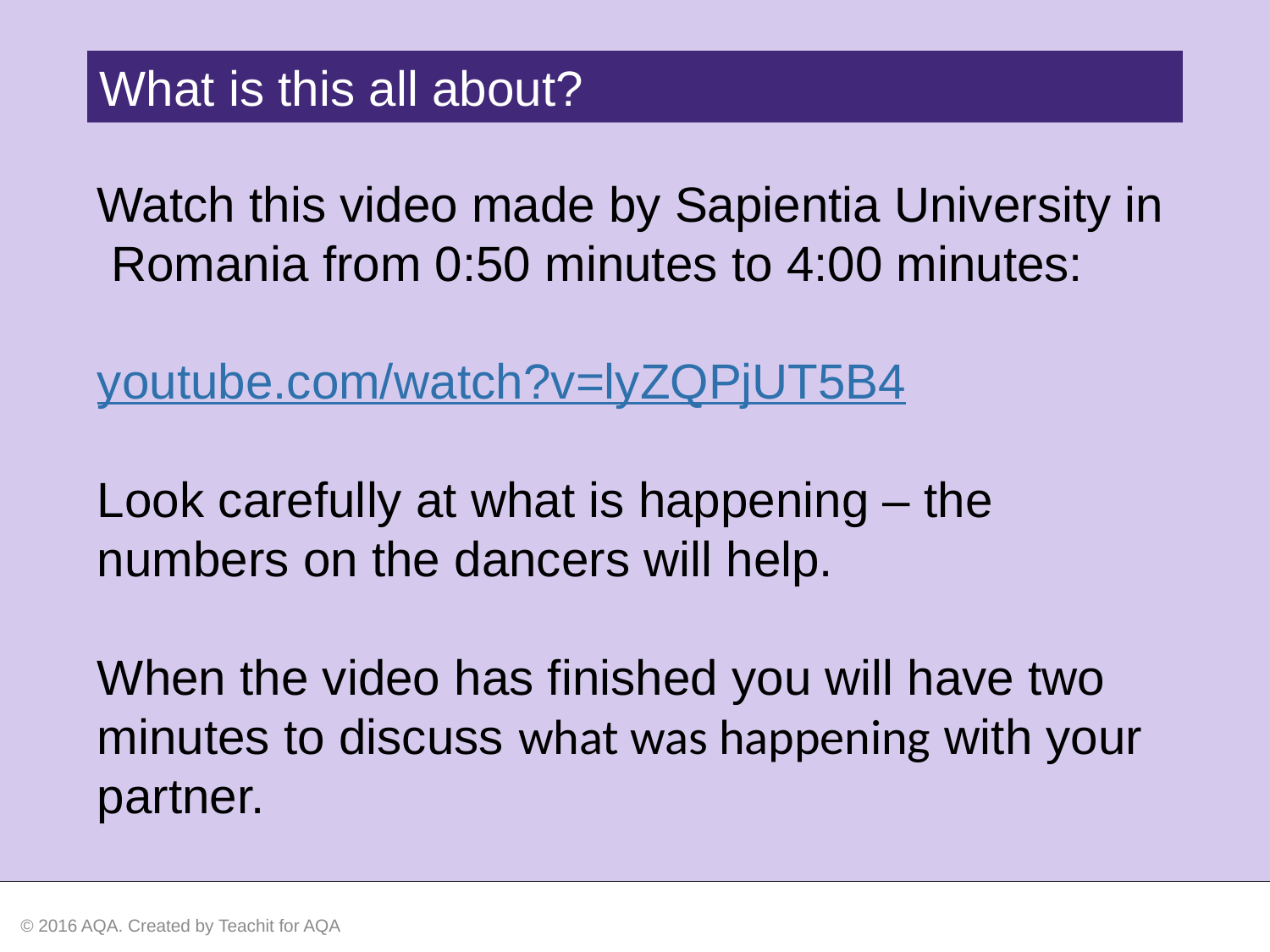

What is this all about?
Watch this video made by Sapientia University in  Romania from 0:50 minutes to 4:00 minutes:

youtube.com/watch?v=lyZQPjUT5B4

Look carefully at what is happening – the numbers on the dancers will help.

When the video has finished you will have two minutes to discuss what was happening with your partner.